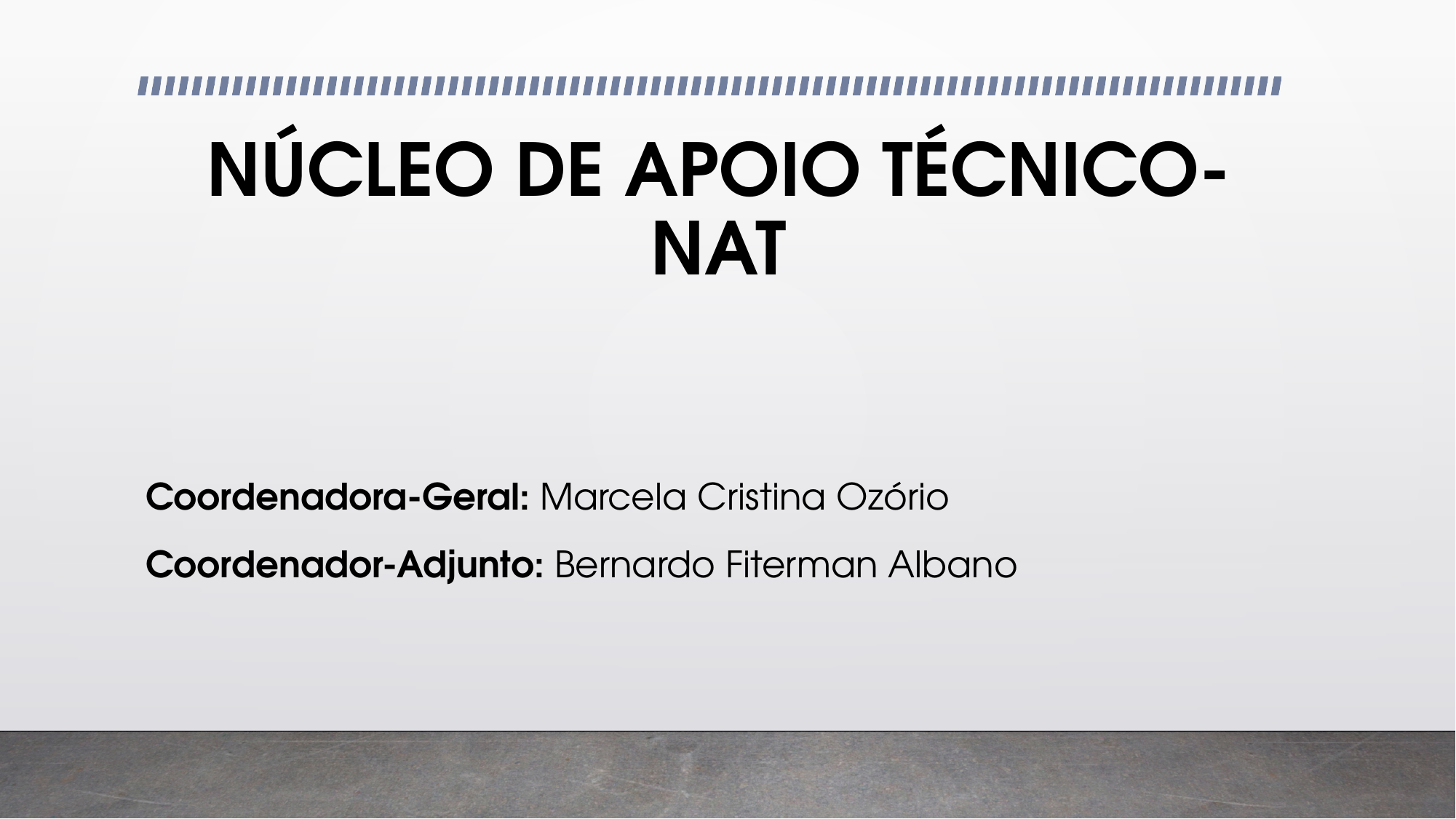

# NÚCLEO DE APOIO TÉCNICO-NAT
Coordenadora-Geral: Marcela Cristina Ozório
Coordenador-Adjunto: Bernardo Fiterman Albano